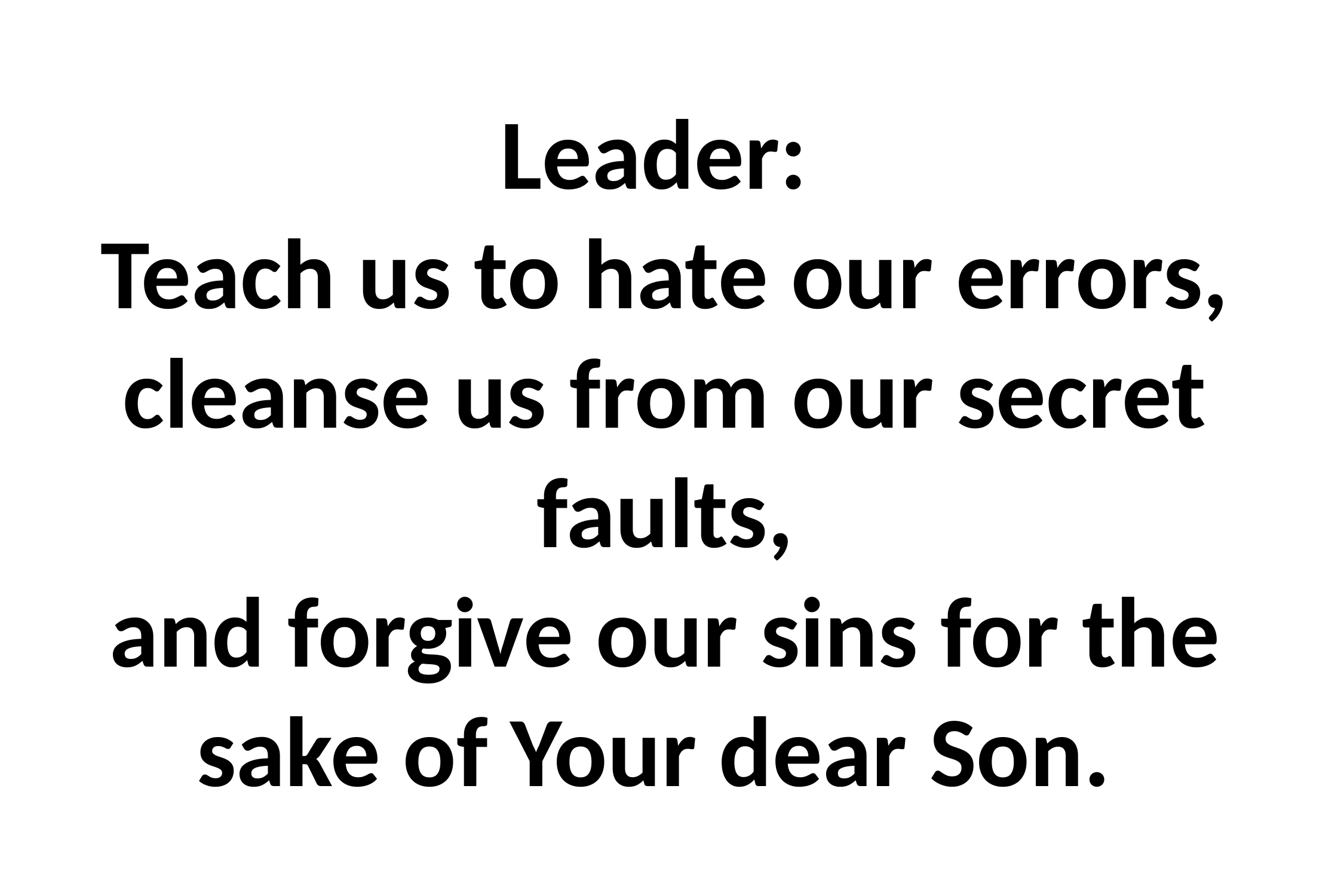

# Leader: Teach us to hate our errors, cleanse us from our secret faults, and forgive our sins for the sake of Your dear Son.